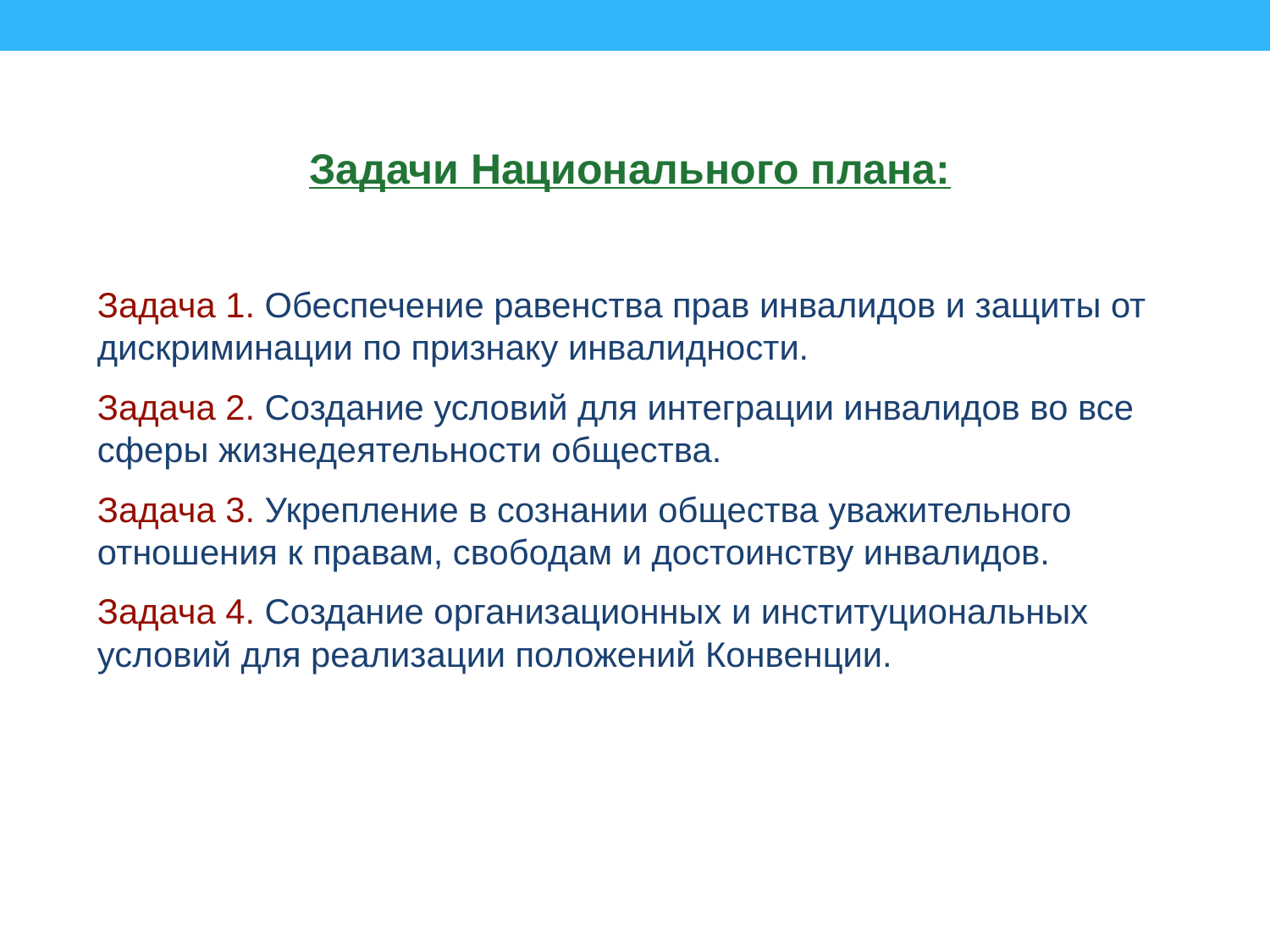

Задачи Национального плана:

Задача 1. Обеспечение равенства прав инвалидов и защиты от дискриминации по признаку инвалидности.
Задача 2. Создание условий для интеграции инвалидов во все сферы жизнедеятельности общества.
Задача 3. Укрепление в сознании общества уважительного отношения к правам, свободам и достоинству инвалидов.
Задача 4. Создание организационных и институциональных условий для реализации положений Конвенции.